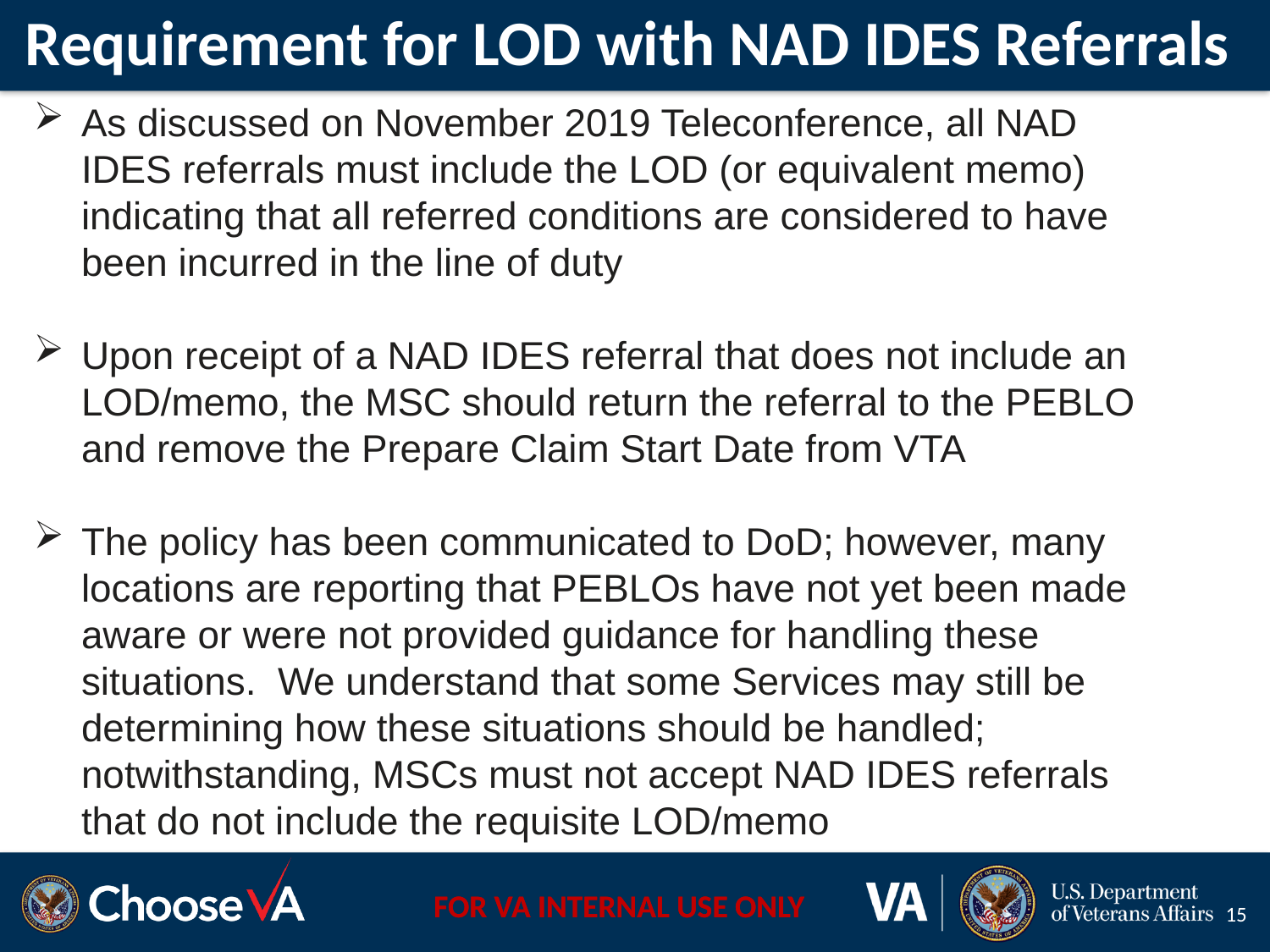

# Requirement for LOD with NAD IDES Referrals
As discussed on November 2019 Teleconference, all NAD IDES referrals must include the LOD (or equivalent memo) indicating that all referred conditions are considered to have been incurred in the line of duty

Upon receipt of a NAD IDES referral that does not include an  LOD/memo, the MSC should return the referral to the PEBLO and remove the Prepare Claim Start Date from VTA

The policy has been communicated to DoD; however, many locations are reporting that PEBLOs have not yet been made aware or were not provided guidance for handling these situations.  We understand that some Services may still be determining how these situations should be handled; notwithstanding, MSCs must not accept NAD IDES referrals that do not include the requisite LOD/memo
15